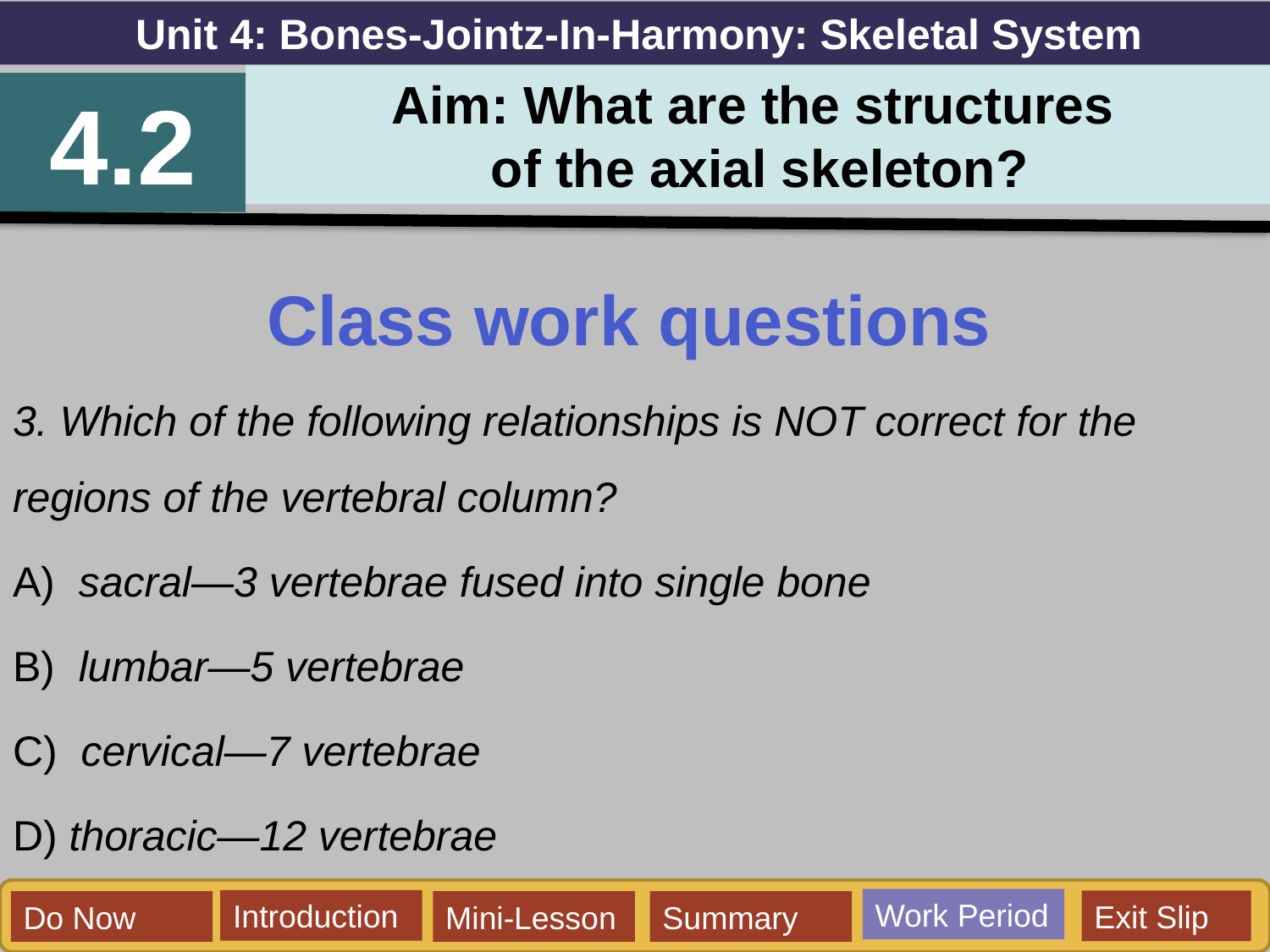

Unit 4: Bones-Jointz-In-Harmony: Skeletal System
Aim: What are the structures
of the axial skeleton?
4.2
Class work questions
3. Which of the following relationships is NOT correct for the regions of the vertebral column?
A)  sacral—3 vertebrae fused into single bone
B)  lumbar—5 vertebrae
C)  cervical—7 vertebrae
D) thoracic—12 vertebrae

Work Period
Exit Slip
Introduction
Do Now
Mini-Lesson
Summary